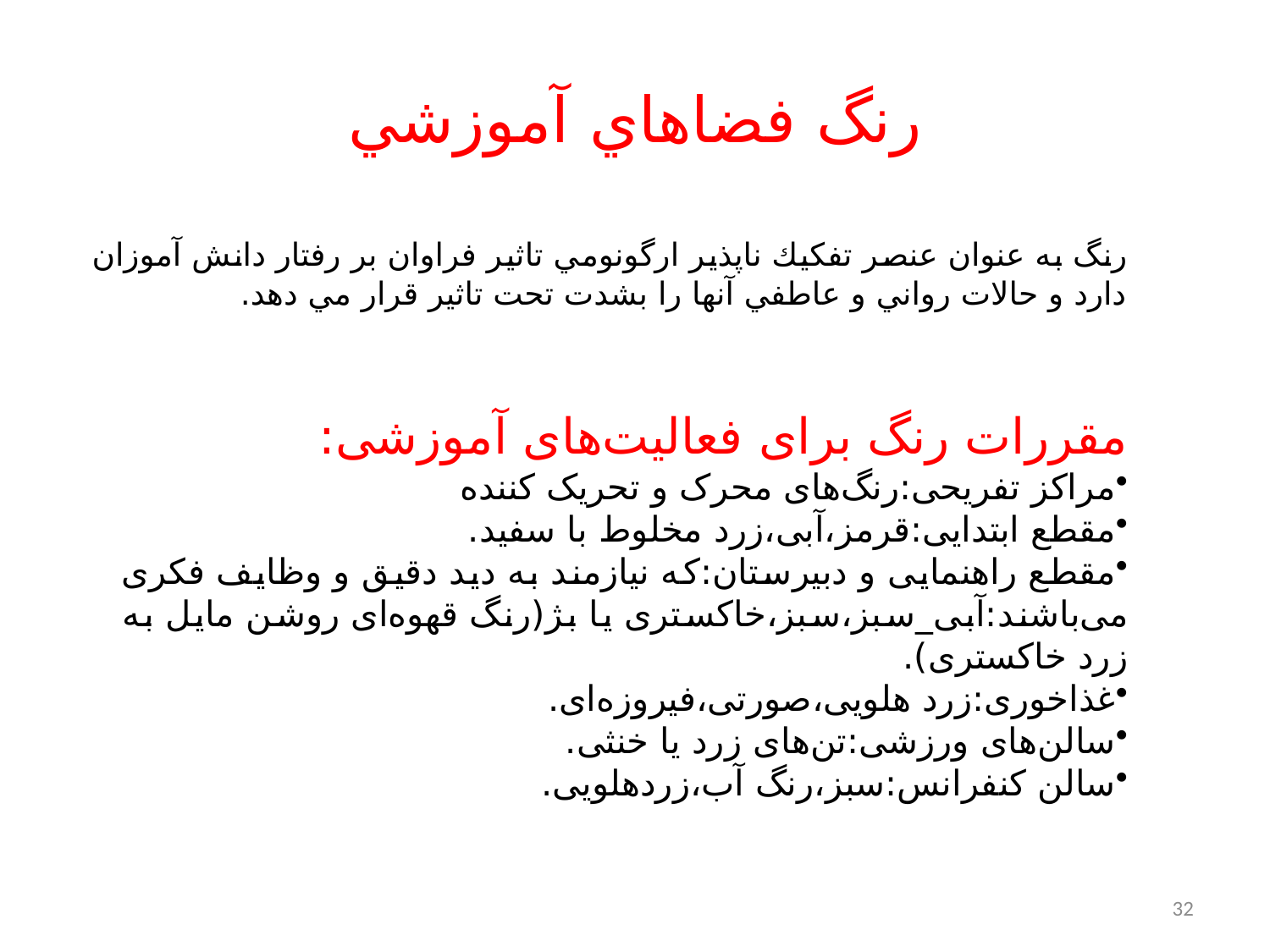

# رنگ فضاهاي آموزشي
رنگ به عنوان عنصر تفكيك ناپذير ارگونومي تاثير فراوان بر رفتار دانش آموزان دارد و حالات رواني و عاطفي آنها را بشدت تحت تاثير قرار مي دهد.
مقررات رنگ برای فعالیت‌های آموزشی:
مراکز تفریحی:رنگ‌های محرک و تحریک کننده
مقطع ابتدایی:قرمز،آبی،زرد مخلوط با سفید.
مقطع راهنمایی و دبیرستان:که نیازمند به دید دقیق و وظایف فکری می‌باشند:آبی_سبز،سبز،خاکستری یا بژ(رنگ قهوه‌ای روشن مایل به زرد خاکستری).
غذاخوری:زرد هلویی،صورتی،فیروزه‌ای.
سالن‌های ورزشی:تن‌های زرد یا خنثی.
سالن کنفرانس:سبز،رنگ آب،زردهلویی.
32